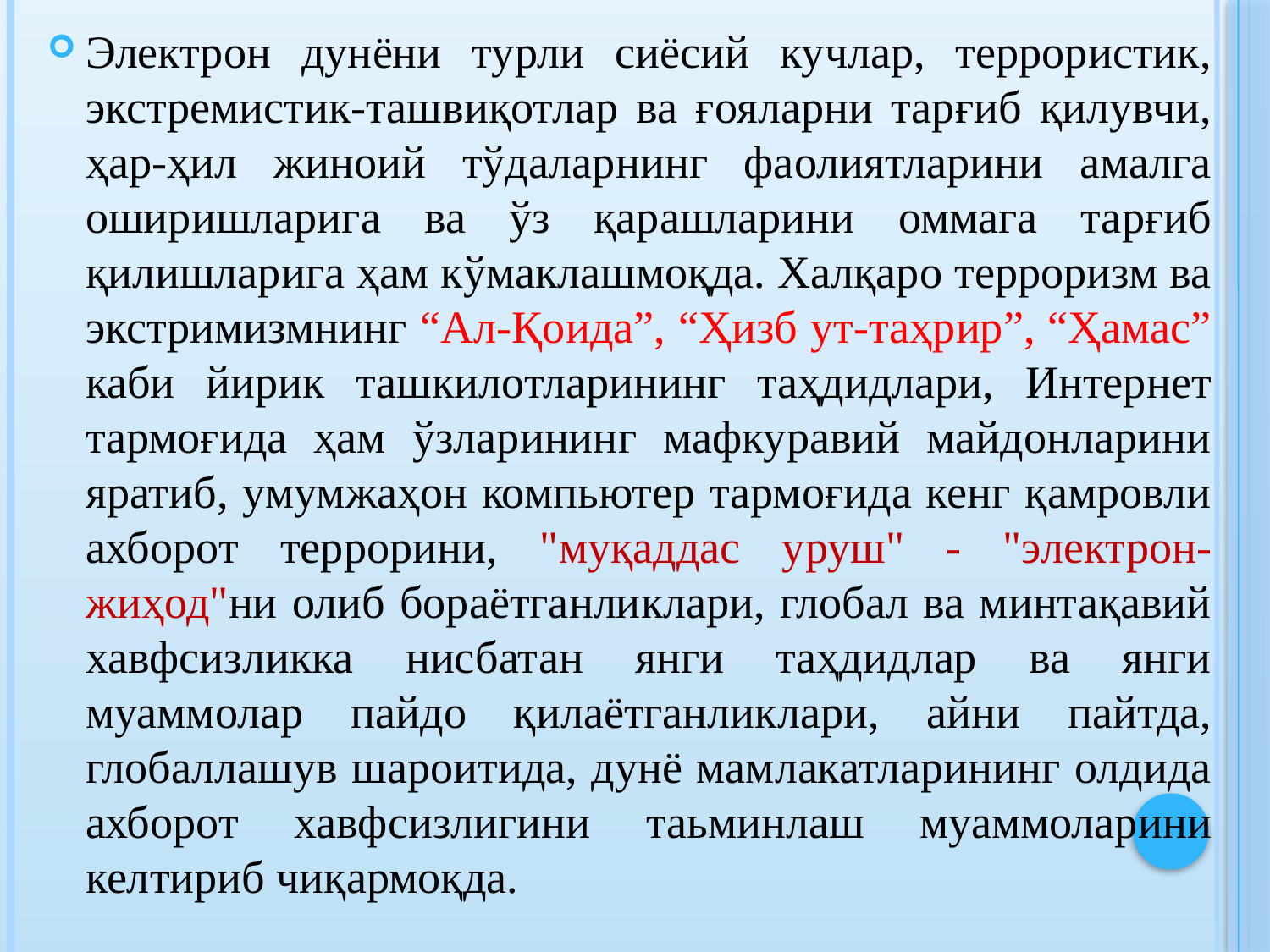

Электрон дунёни турли сиёсий кучлар, террористик, экстремистик-ташвиқотлар ва ғояларни тарғиб қилувчи, ҳар-ҳил жиноий тўдаларнинг фаолиятларини амалга оширишларига ва ўз қарашларини оммага тарғиб қилишларига ҳам кўмаклашмоқда. Халқаро терроризм ва экстримизмнинг “Ал-Қоида”, “Ҳизб ут-таҳрир”, “Ҳамас” каби йирик ташкилотларининг таҳдидлари, Интернет тармоғида ҳам ўзларининг мафкуравий майдонларини яратиб, умумжаҳон компьютер тармоғида кенг қамровли ахборот террорини, "муқаддас уруш" - "электрон-жиҳод"ни олиб бораётганликлари, глобал ва минтақавий хавфсизликка нисбатан янги таҳдидлар ва янги муаммолар пайдо қилаётганликлари, айни пайтда, глобаллашув шароитида, дунё мамлакатларининг олдида ахборот хавфсизлигини таьминлаш муаммоларини келтириб чиқармоқда.